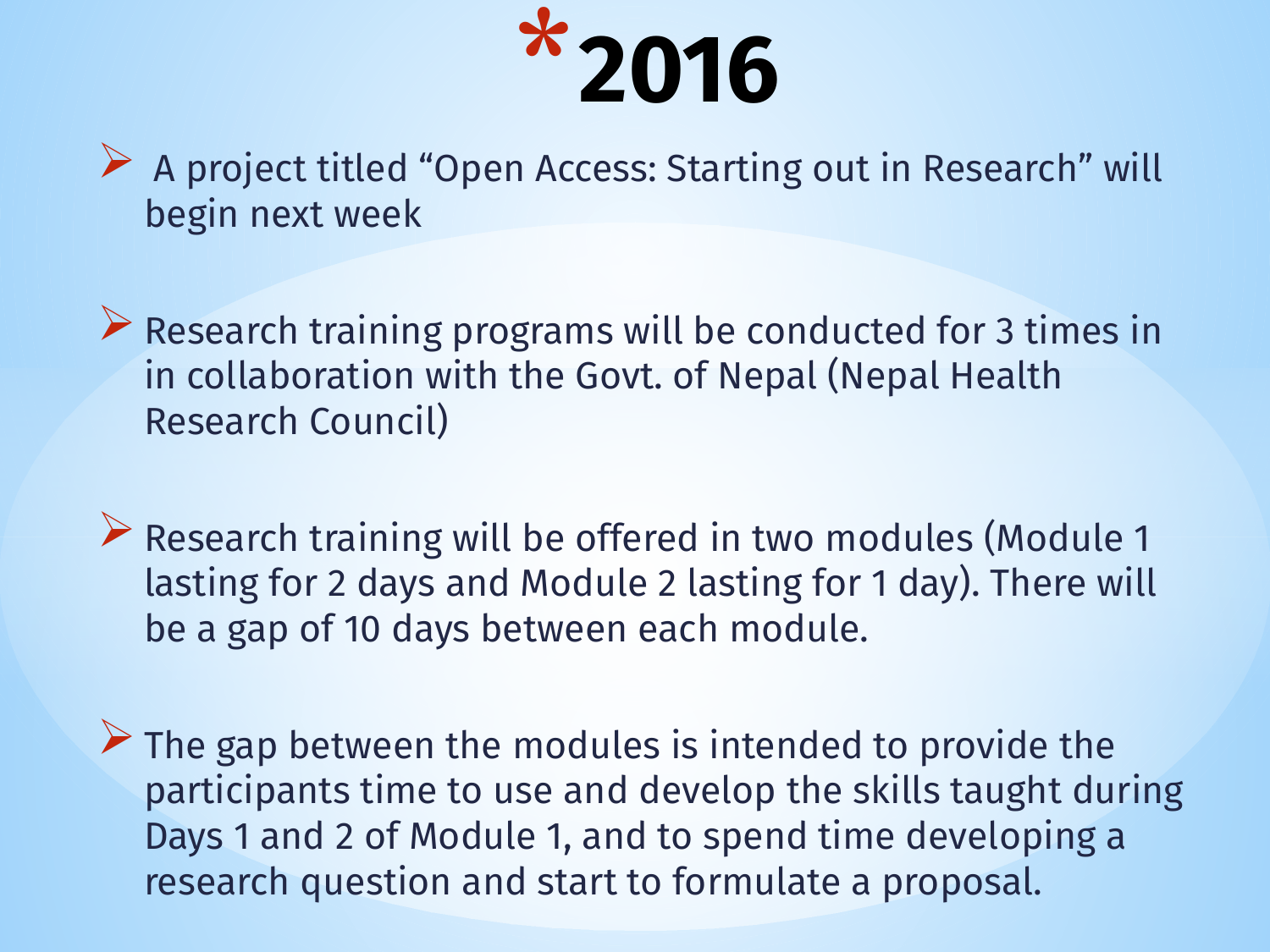

# 2016
 A project titled “Open Access: Starting out in Research” will begin next week

Research training programs will be conducted for 3 times in in collaboration with the Govt. of Nepal (Nepal Health Research Council)

Research training will be offered in two modules (Module 1 lasting for 2 days and Module 2 lasting for 1 day). There will be a gap of 10 days between each module.

The gap between the modules is intended to provide the participants time to use and develop the skills taught during Days 1 and 2 of Module 1, and to spend time developing a research question and start to formulate a proposal.